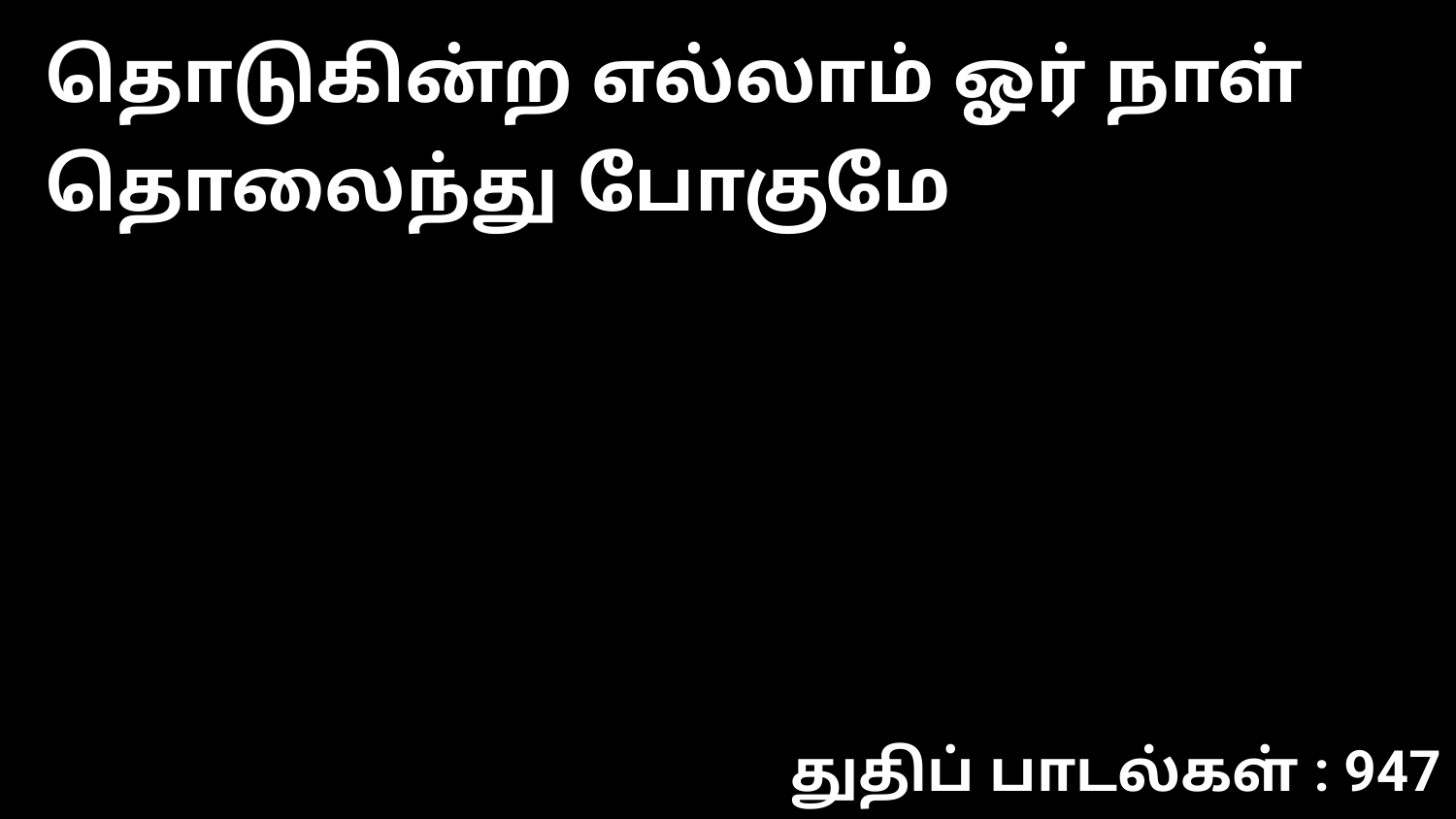

தொடுகின்ற எல்லாம் ஓர் நாள் தொலைந்து போகுமே
துதிப் பாடல்கள் : 947